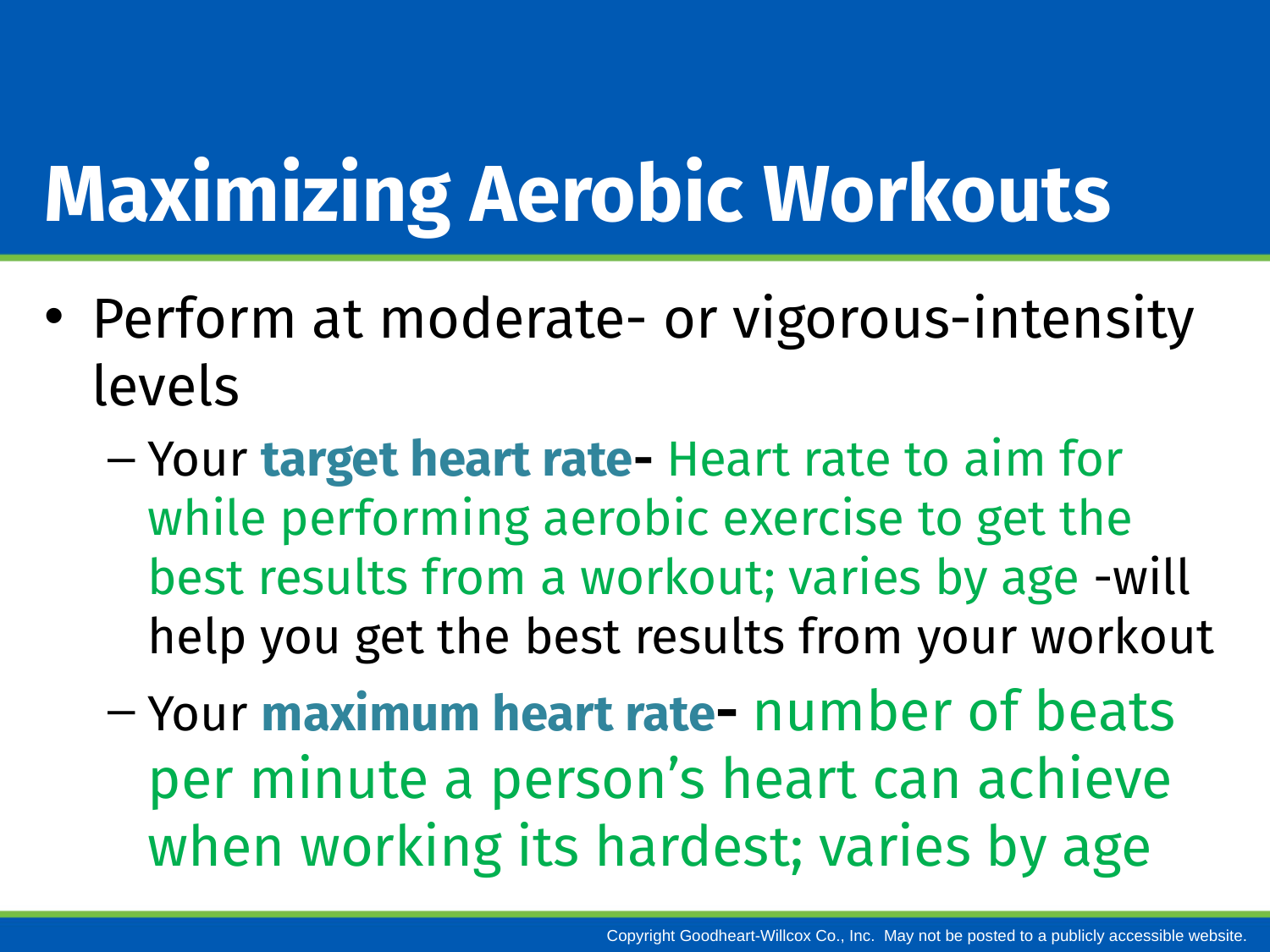

# Maximizing Aerobic Workouts
Perform at moderate- or vigorous-intensity levels
Your target heart rate- Heart rate to aim for while performing aerobic exercise to get the best results from a workout; varies by age -will help you get the best results from your workout
Your maximum heart rate- number of beats per minute a person’s heart can achieve when working its hardest; varies by age